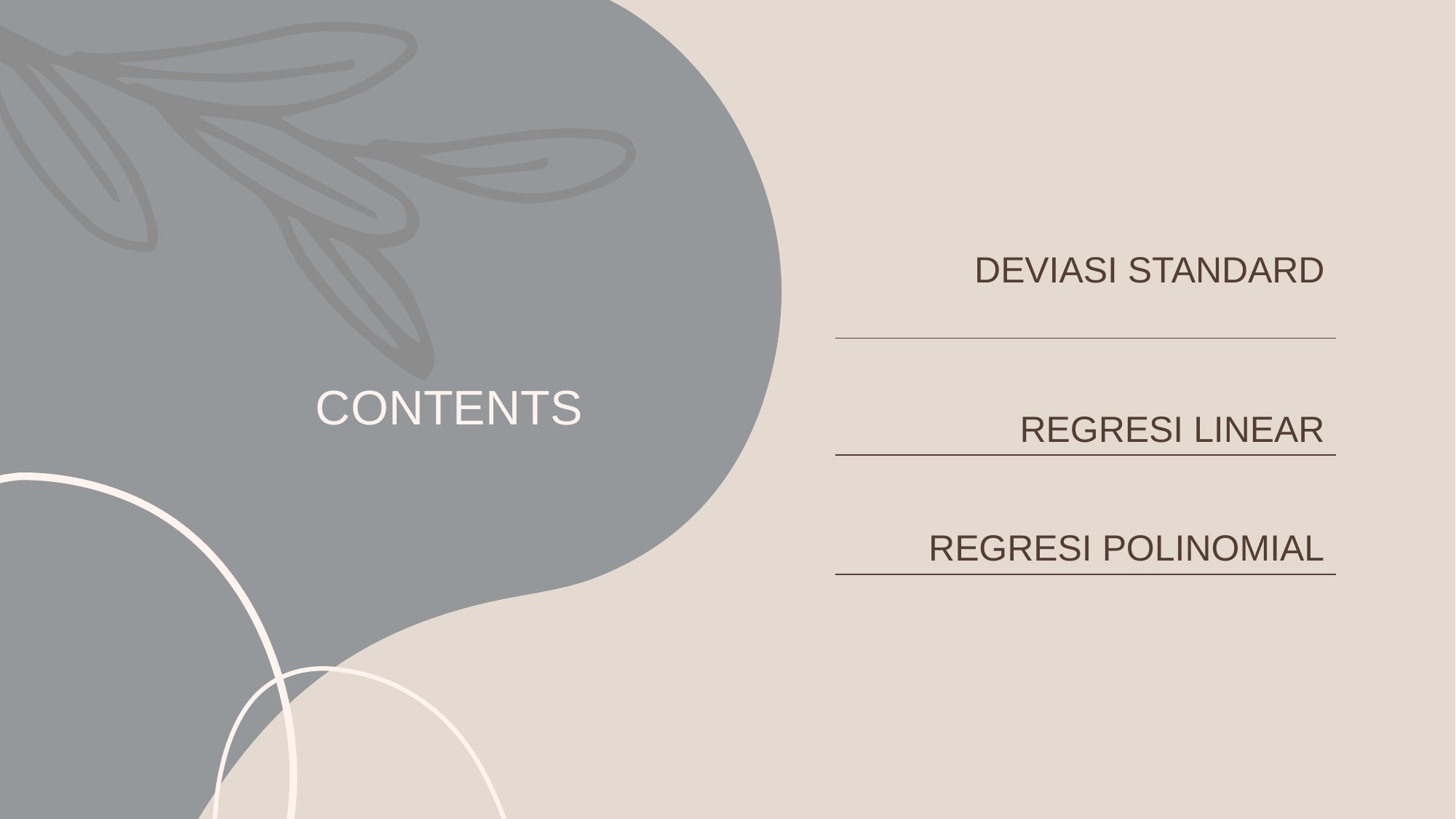

# CONTENTS
| DEVIASI STANDARD |
| --- |
| REGRESI LINEAR |
| REGRESI POLINOMIAL |